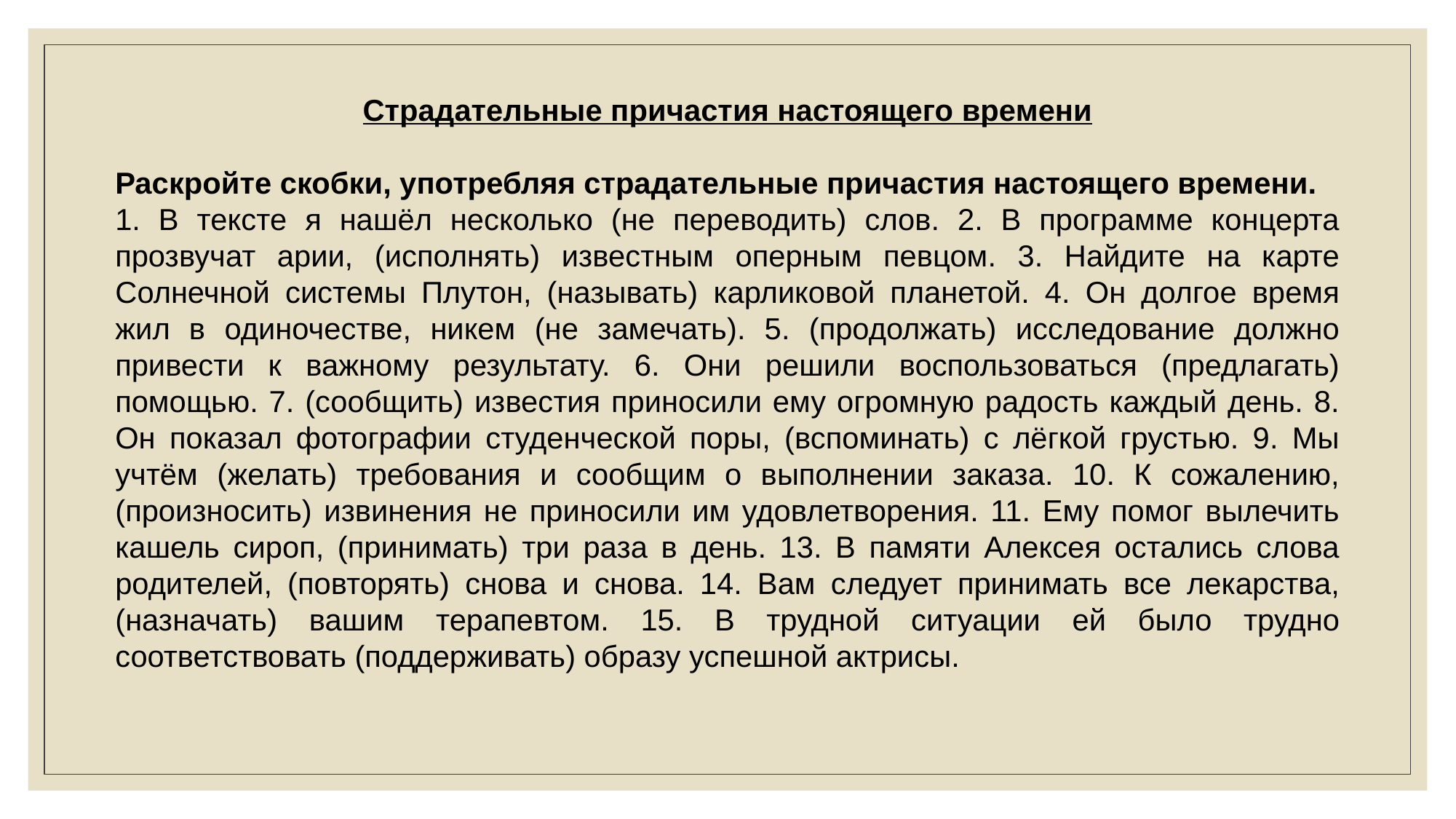

Страдательные причастия настоящего времени

Раскройте скобки, употребляя страдательные причастия настоящего времени.
1. В тексте я нашёл несколько (не переводить) слов. 2. В программе концерта прозвучат арии, (исполнять) известным оперным певцом. 3. Найдите на карте Солнечной системы Плутон, (называть) карликовой планетой. 4. Он долгое время жил в одиночестве, никем (не замечать). 5. (продолжать) исследование должно привести к важному результату. 6. Они решили воспользоваться (предлагать) помощью. 7. (сообщить) известия приносили ему огромную радость каждый день. 8. Он показал фотографии студенческой поры, (вспоминать) с лёгкой грустью. 9. Мы учтём (желать) требования и сообщим о выполнении заказа. 10. К сожалению, (произносить) извинения не приносили им удовлетворения. 11. Ему помог вылечить кашель сироп, (принимать) три раза в день. 13. В памяти Алексея остались слова родителей, (повторять) снова и снова. 14. Вам следует принимать все лекарства, (назначать) вашим терапевтом. 15. В трудной ситуации ей было трудно соответствовать (поддерживать) образу успешной актрисы.